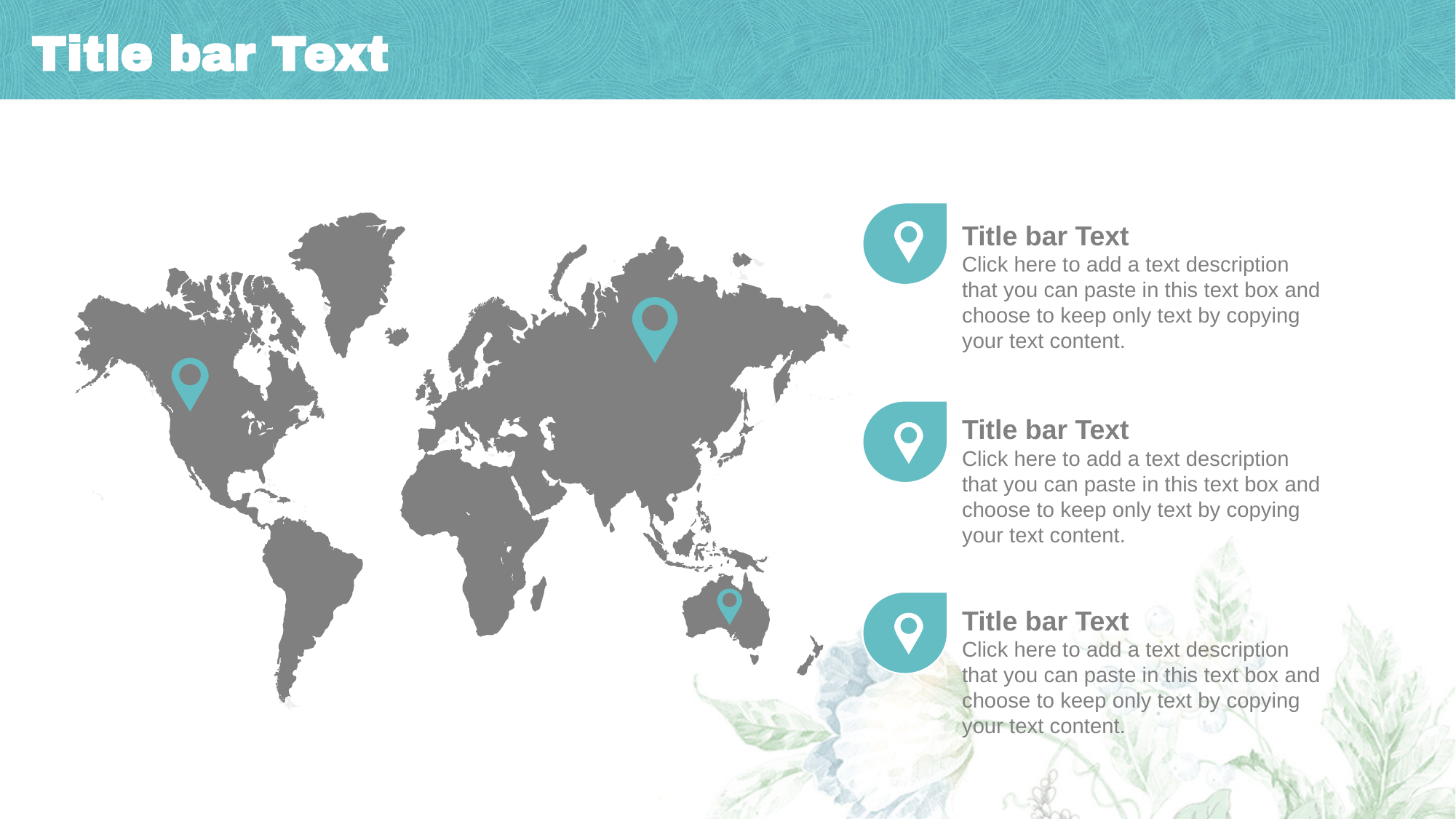

# Title bar Text
Title bar Text
Click here to add a text description that you can paste in this text box and choose to keep only text by copying your text content.

Title bar Text
Click here to add a text description that you can paste in this text box and choose to keep only text by copying your text content.

Title bar Text
Click here to add a text description that you can paste in this text box and choose to keep only text by copying your text content.